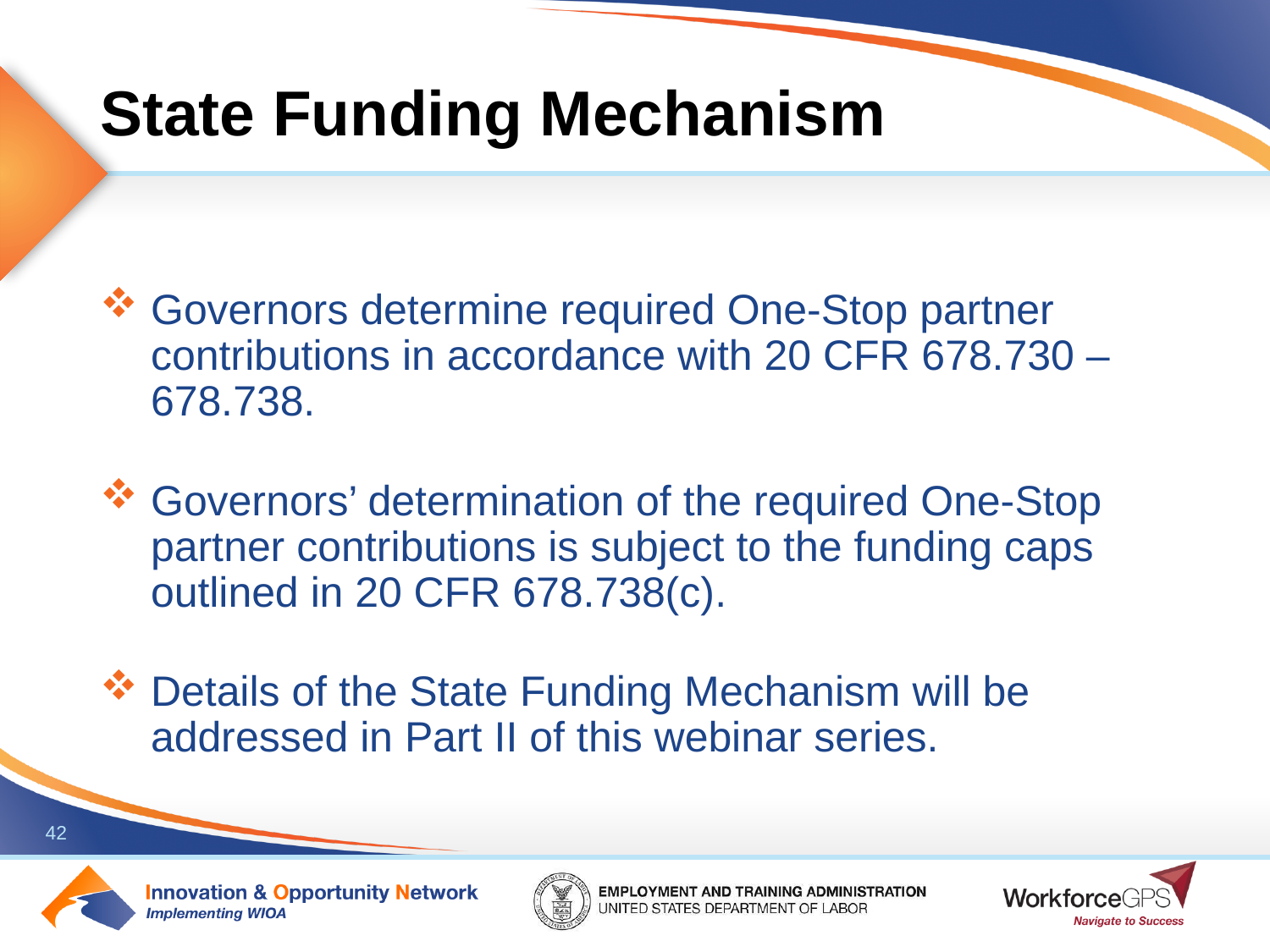

# State Funding Mechanism
Governors determine required One-Stop partner contributions in accordance with 20 CFR 678.730 – 678.738.

Governors’ determination of the required One-Stop partner contributions is subject to the funding caps outlined in 20 CFR 678.738(c).

Details of the State Funding Mechanism will be addressed in Part II of this webinar series.